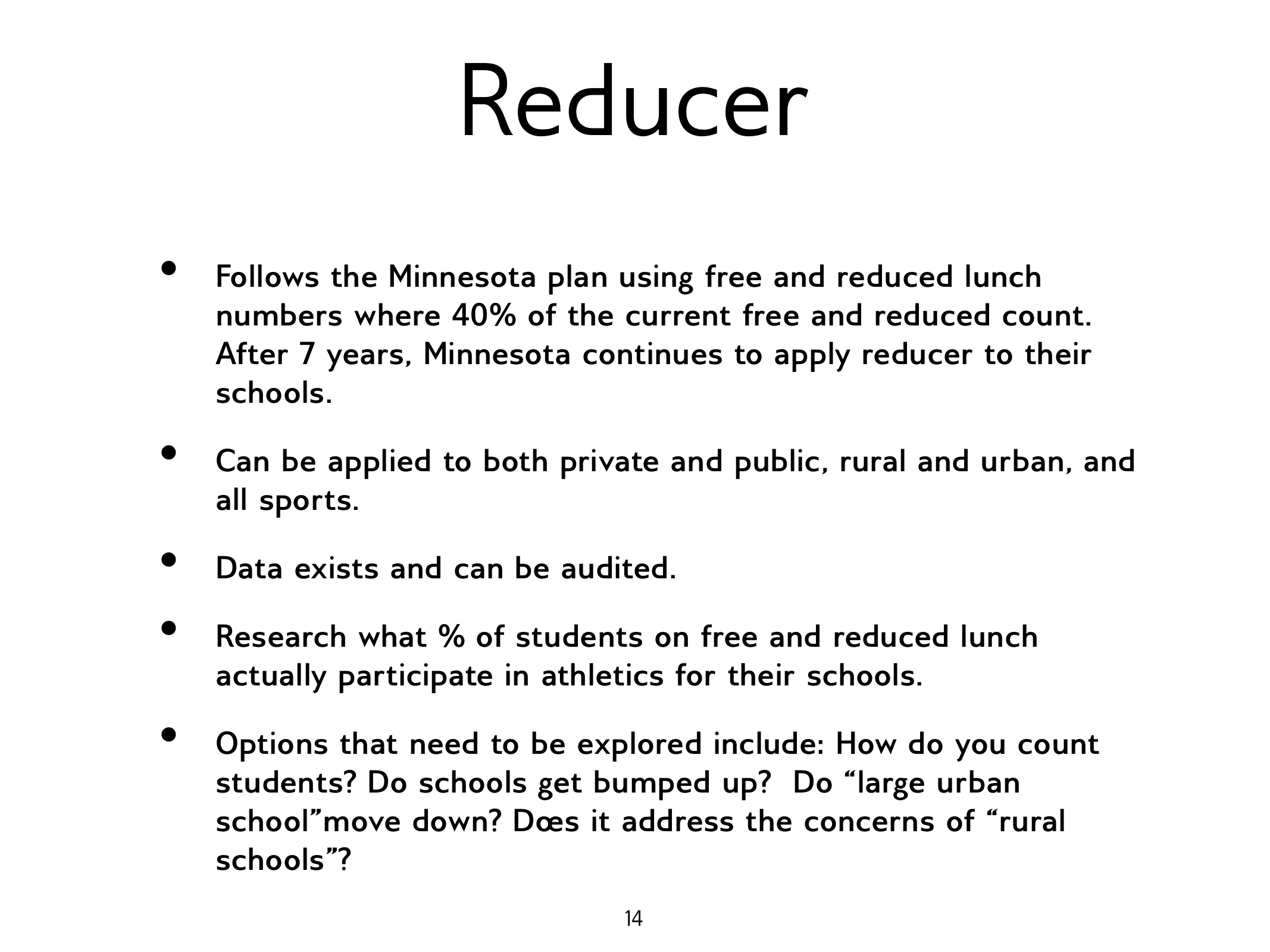

# Reducer
Follows the Minnesota plan using free and reduced lunch numbers where 40% of the current free and reduced count.   After 7 years, Minnesota continues to apply reducer to their schools.
Can be applied to both private and public, rural and urban, and all sports.
Data exists and can be audited.
Research what % of students on free and reduced lunch actually participate in athletics for their schools.
Options that need to be explored include: How do you count students? Do schools get bumped up?  Do “large urban school”move down? Does it address the concerns of “rural schools”?
14